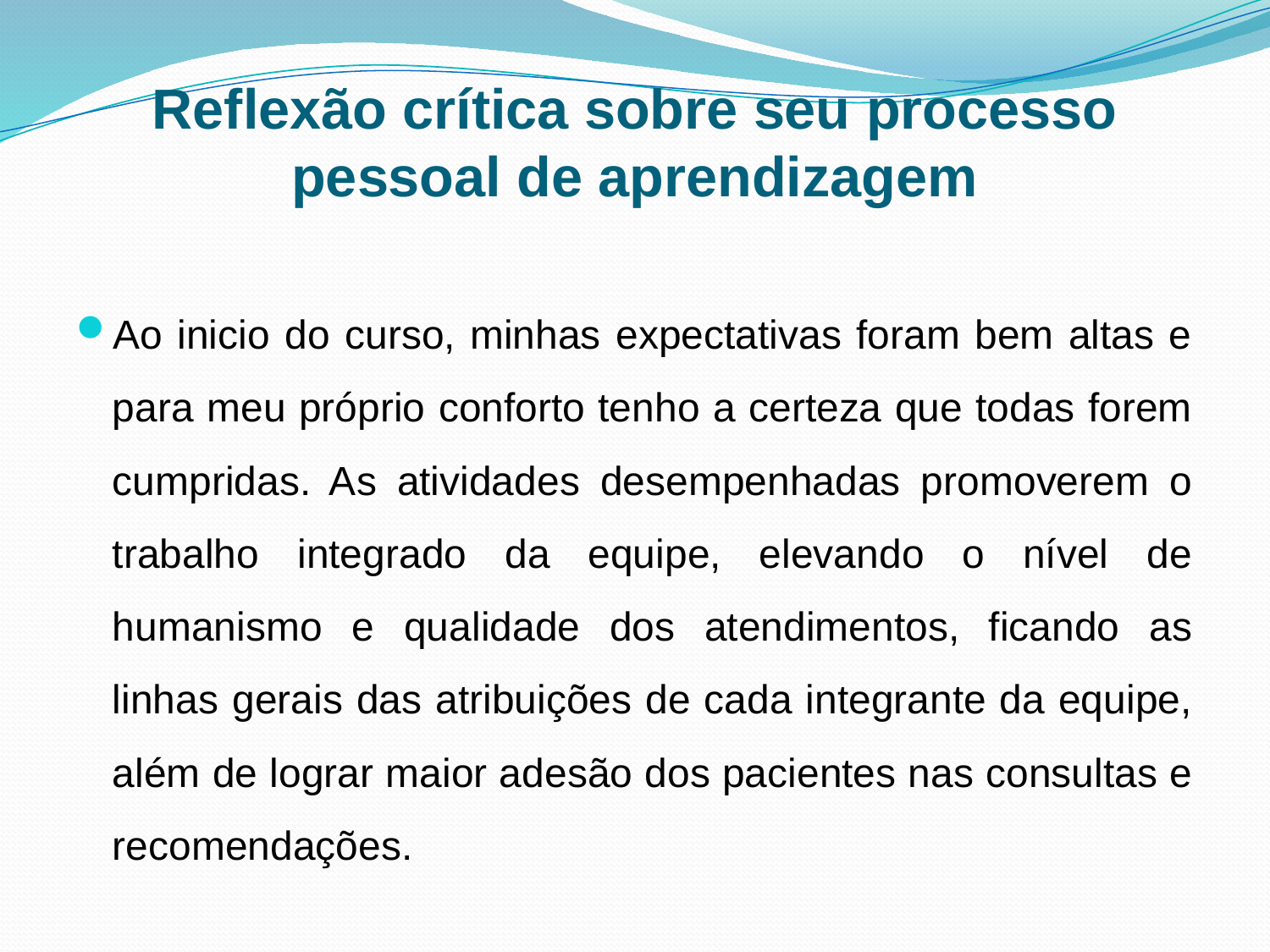

# Reflexão crítica sobre seu processo pessoal de aprendizagem
Ao inicio do curso, minhas expectativas foram bem altas e para meu próprio conforto tenho a certeza que todas forem cumpridas. As atividades desempenhadas promoverem o trabalho integrado da equipe, elevando o nível de humanismo e qualidade dos atendimentos, ficando as linhas gerais das atribuições de cada integrante da equipe, além de lograr maior adesão dos pacientes nas consultas e recomendações.